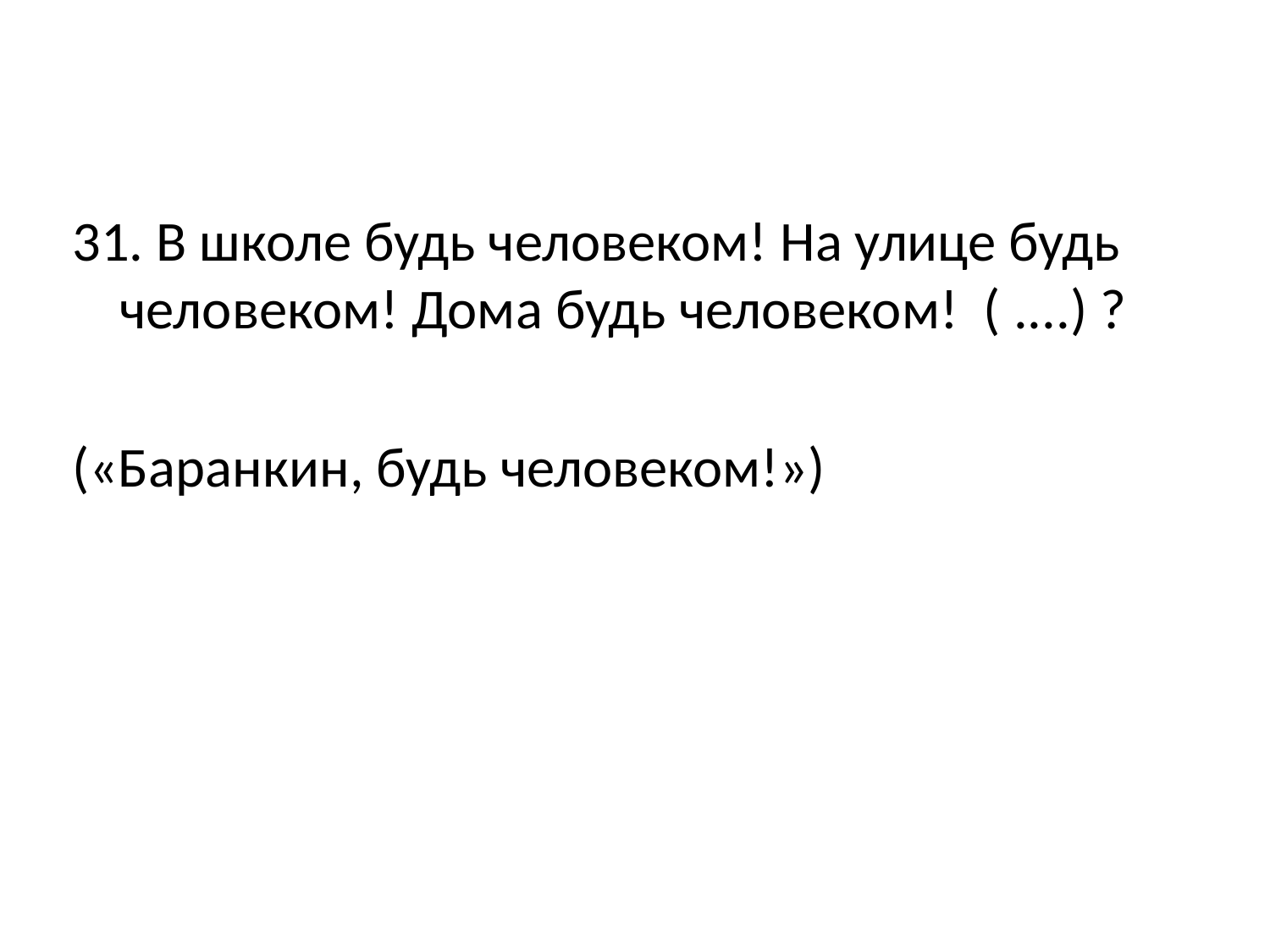

#
31. В школе будь человеком! На улице будь человеком! Дома будь человеком!  ( ....) ?

(«Баранкин, будь человеком!»)